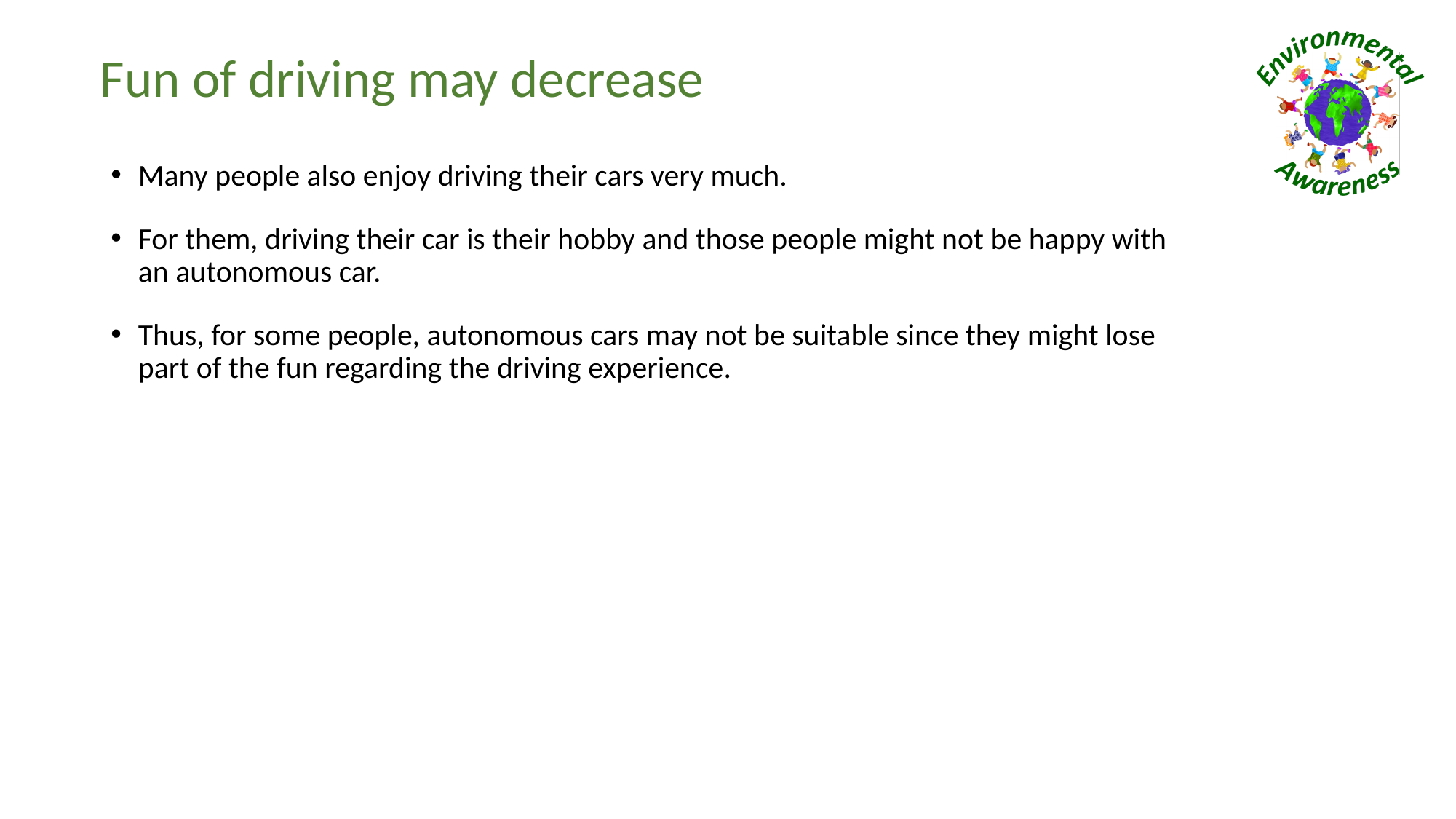

# Fun of driving may decrease
Many people also enjoy driving their cars very much.
For them, driving their car is their hobby and those people might not be happy with an autonomous car.
Thus, for some people, autonomous cars may not be suitable since they might lose part of the fun regarding the driving experience.